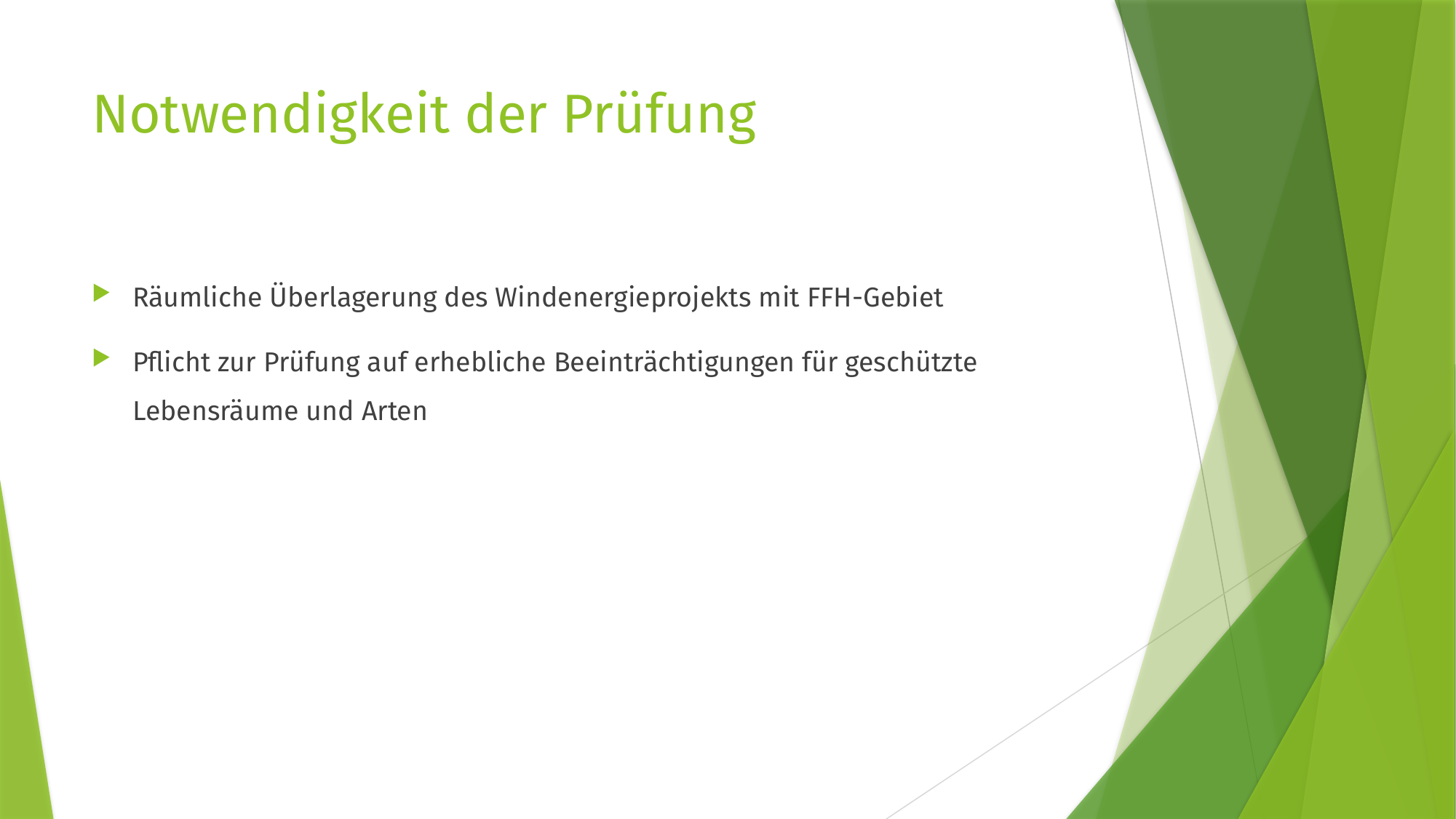

# Notwendigkeit der Prüfung
Räumliche Überlagerung des Windenergieprojekts mit FFH-Gebiet
Pflicht zur Prüfung auf erhebliche Beeinträchtigungen für geschützte Lebensräume und Arten